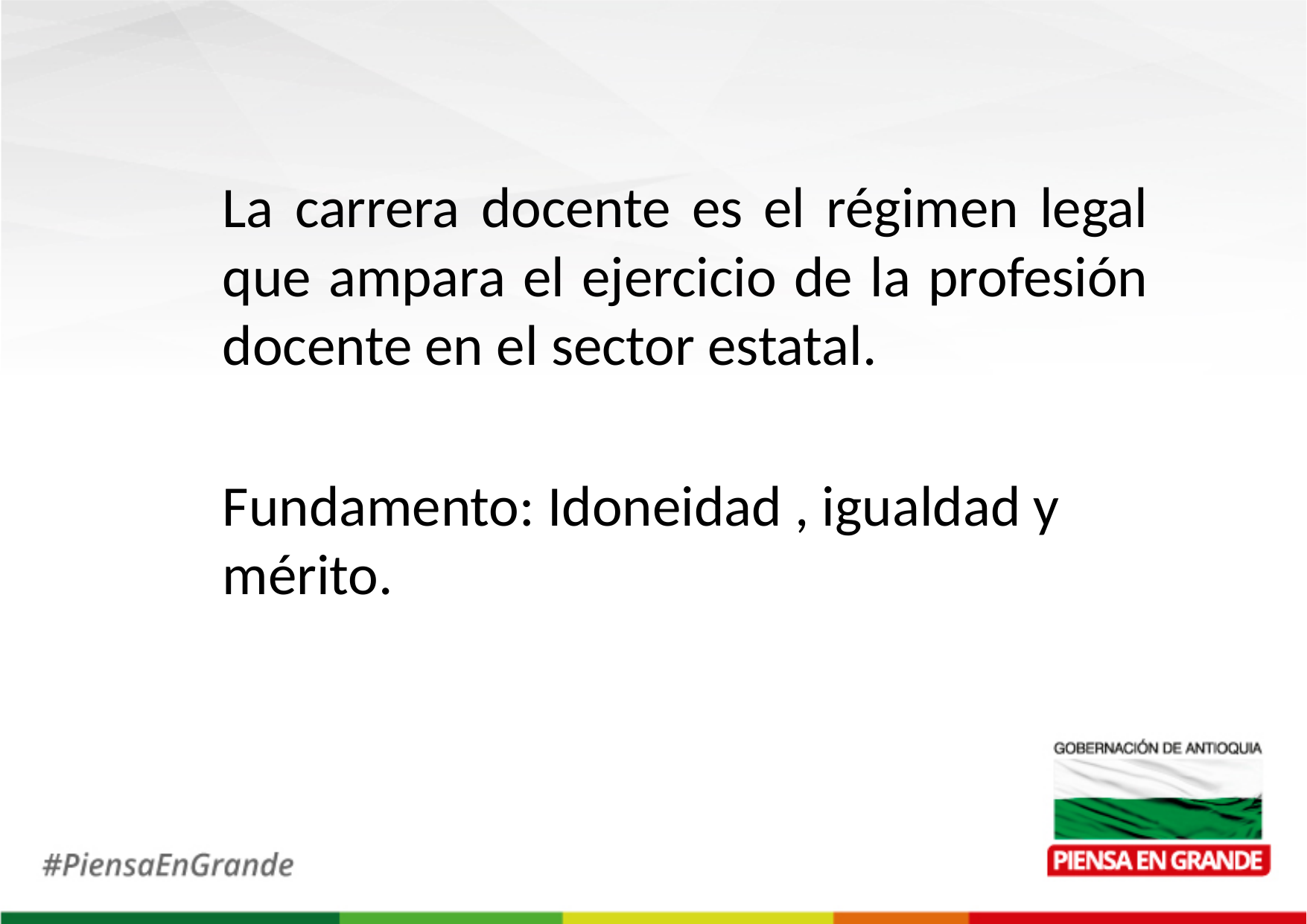

La carrera docente es el régimen legal que ampara el ejercicio de la profesión docente en el sector estatal.

	Fundamento: Idoneidad , igualdad y mérito.